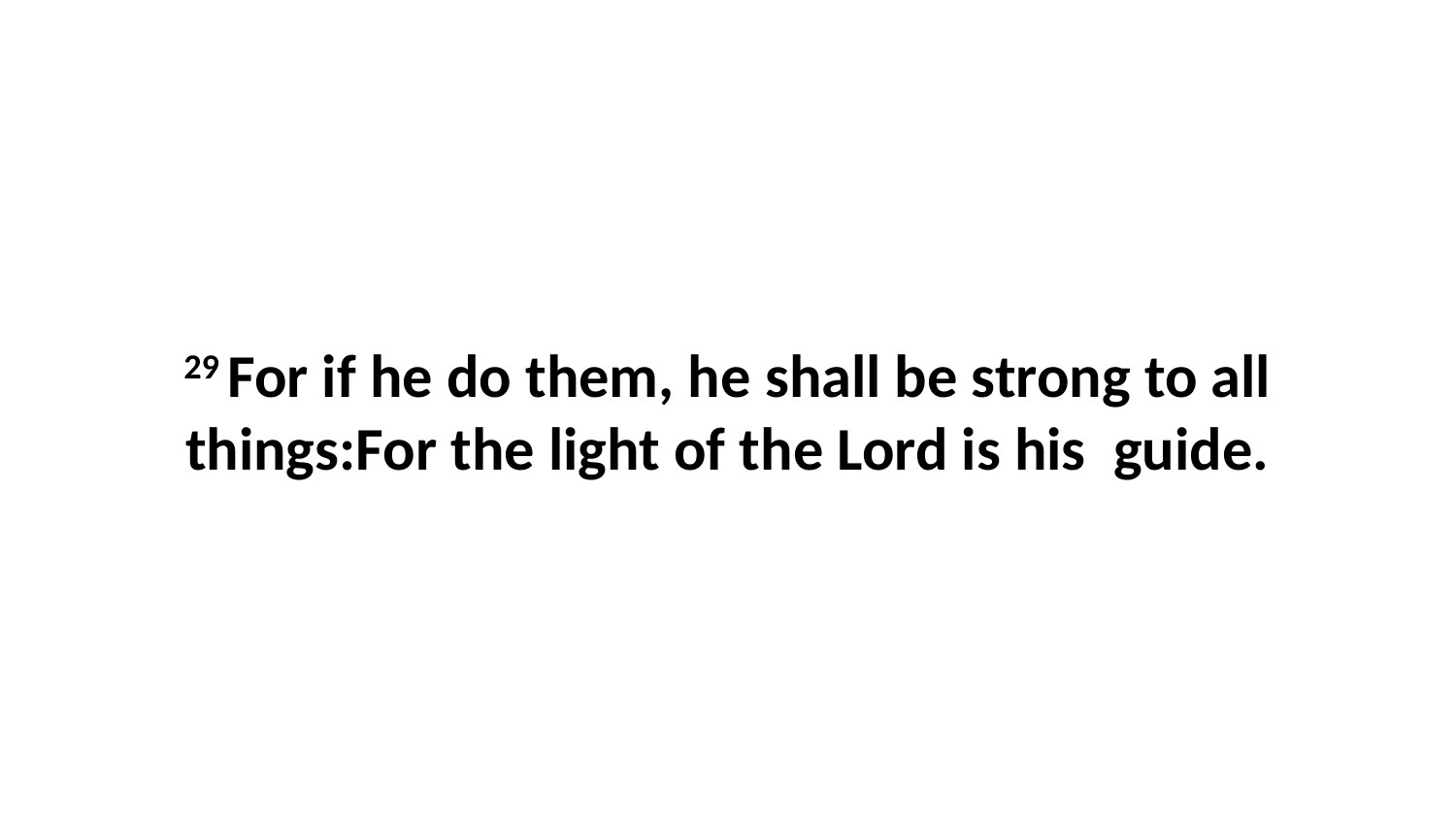

29 For if he do them, he shall be strong to all things:For the light of the Lord is his  guide.